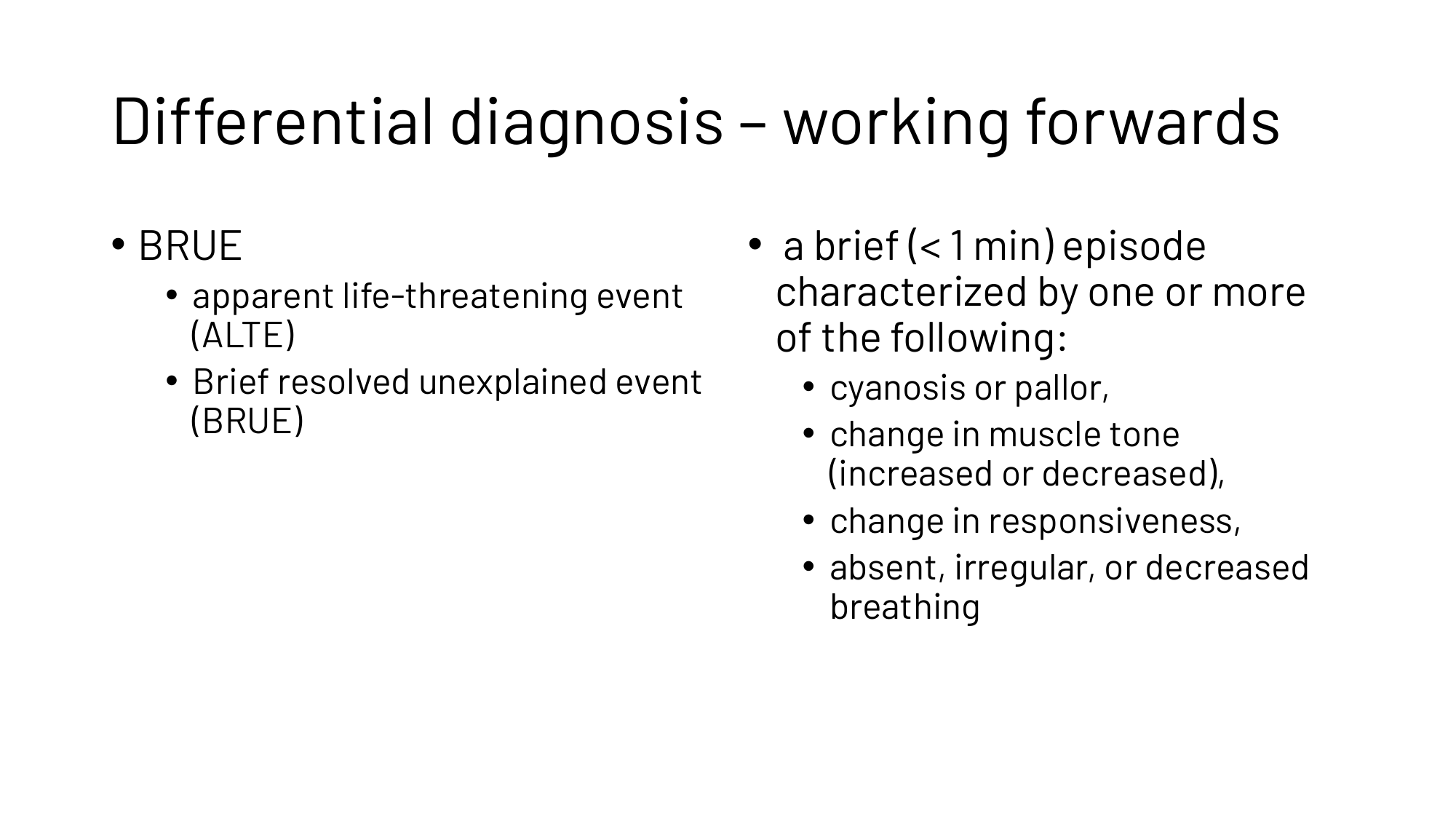

# Differential diagnosis – working forwards
BRUE
apparent life-threatening event (ALTE)
Brief resolved unexplained event (BRUE)

 a brief (< 1 min) episode characterized by one or more of the following:
cyanosis or pallor,
change in muscle tone (increased or decreased),
change in responsiveness,
absent, irregular, or decreased breathing